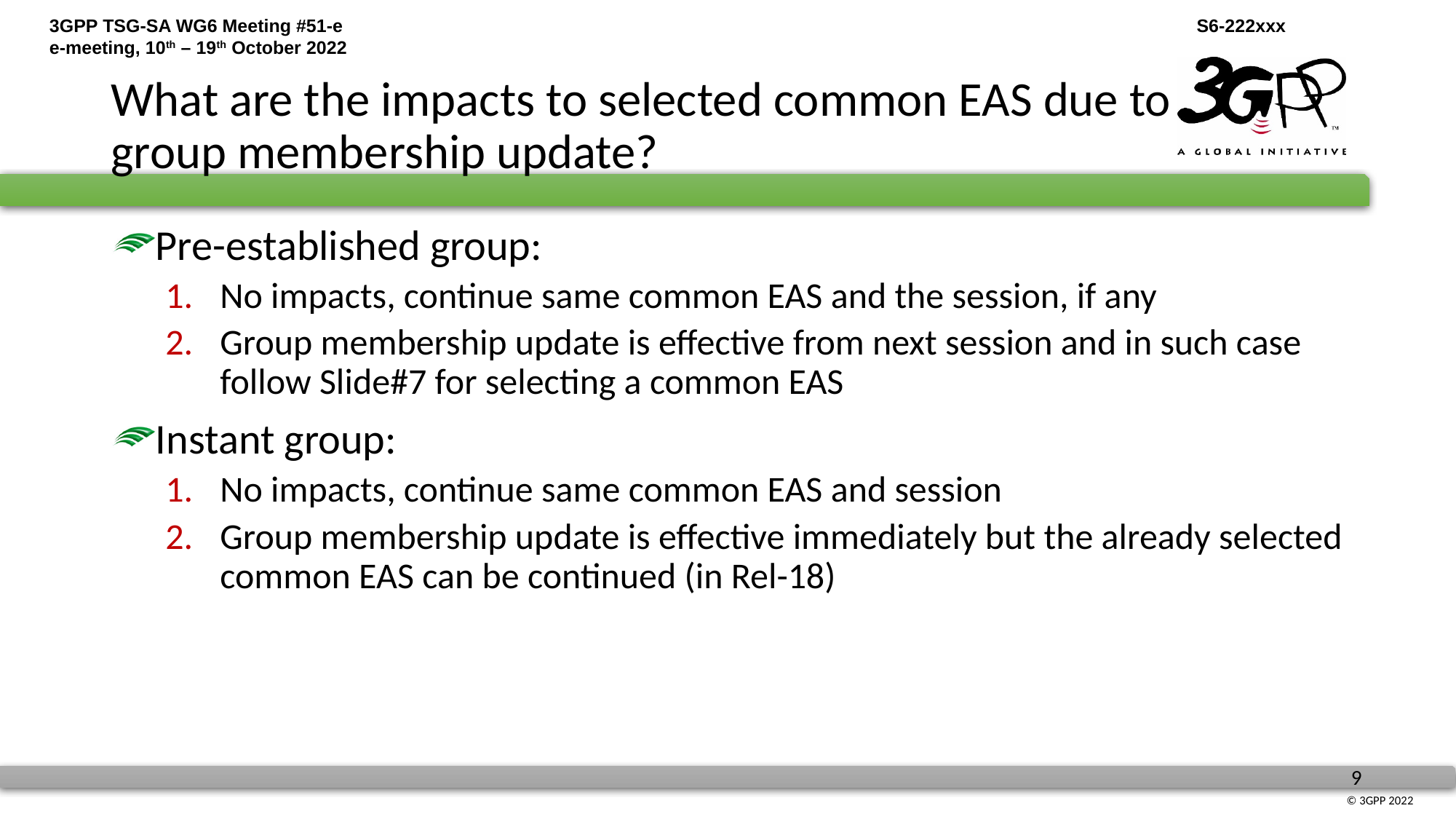

# What are the impacts to selected common EAS due to group membership update?
Pre-established group:
No impacts, continue same common EAS and the session, if any
Group membership update is effective from next session and in such case follow Slide#7 for selecting a common EAS
Instant group:
No impacts, continue same common EAS and session
Group membership update is effective immediately but the already selected common EAS can be continued (in Rel-18)